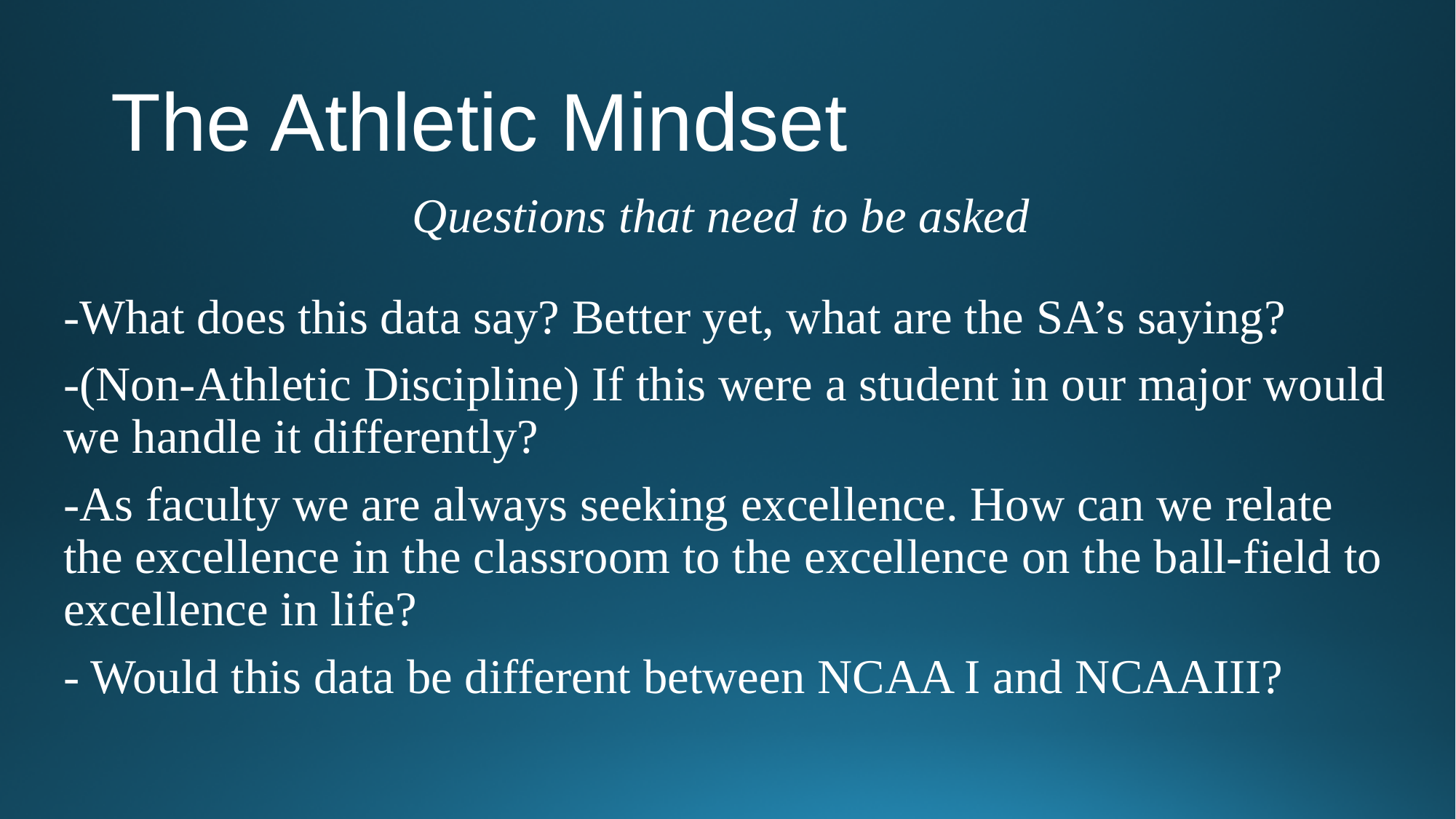

# The Athletic Mindset
Questions that need to be asked

-What does this data say? Better yet, what are the SA’s saying?
-(Non-Athletic Discipline) If this were a student in our major would we handle it differently?
-As faculty we are always seeking excellence. How can we relate the excellence in the classroom to the excellence on the ball-field to excellence in life?
- Would this data be different between NCAA I and NCAAIII?